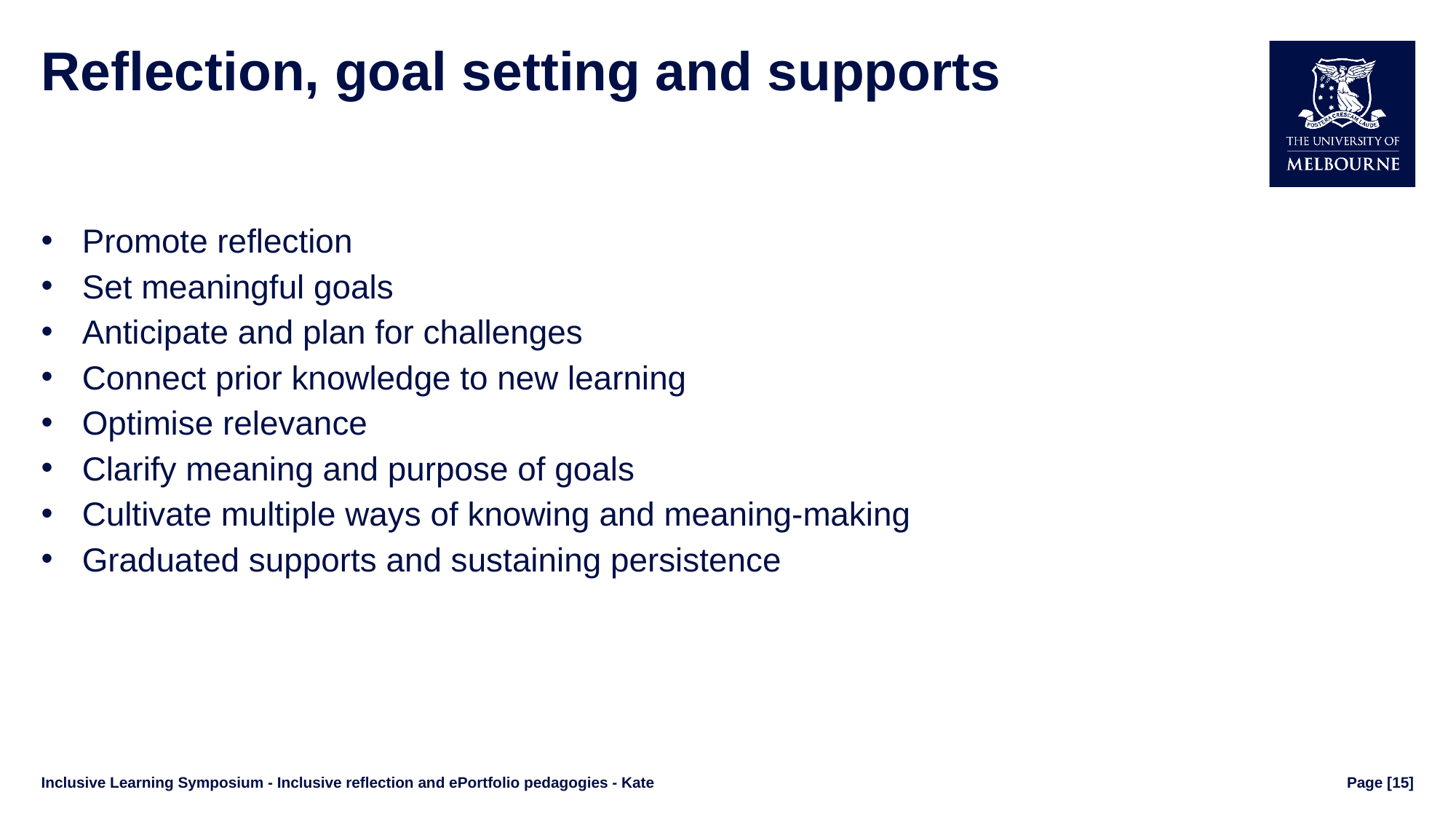

# Reflection, goal setting and supports
Promote reflection
Set meaningful goals
Anticipate and plan for challenges
Connect prior knowledge to new learning
Optimise relevance
Clarify meaning and purpose of goals
Cultivate multiple ways of knowing and meaning-making
Graduated supports and sustaining persistence

Inclusive Learning Symposium - Inclusive reflection and ePortfolio pedagogies - Kate
Page [15]